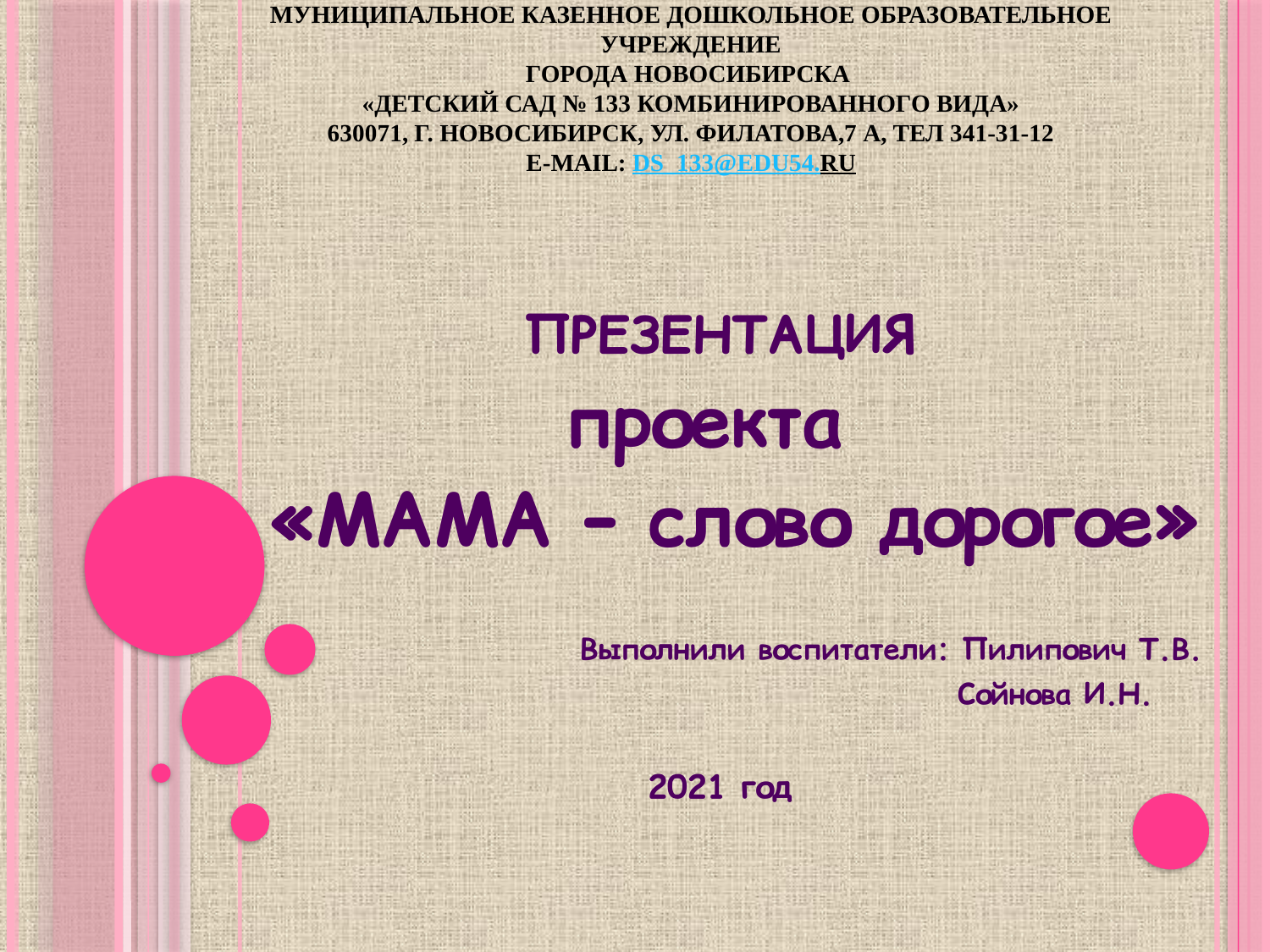

# муниципальное казенное дошкольное образовательное учреждение города Новосибирска «Детский сад № 133 комбинированного вида» 630071, г. Новосибирск, ул. Филатова,7 а, тел 341-31-12 e-mail: ds_133@edu54.ru
ПРЕЗЕНТАЦИЯ
проекта
 «МАМА – слово дорогое»

Выполнили воспитатели: Пилипович Т.В.
Сойнова И.Н.

2021 год